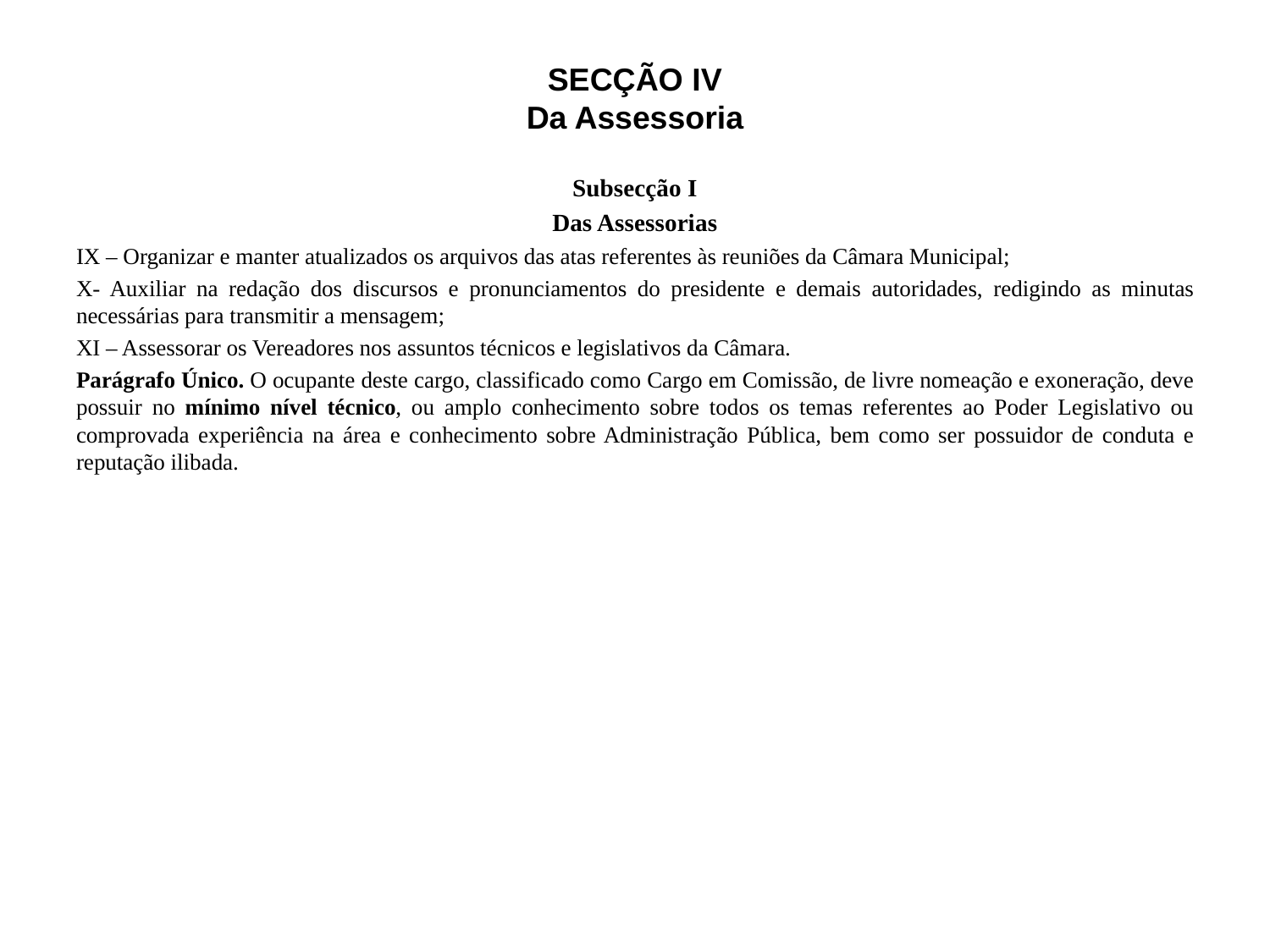

# SECÇÃO IV Da Assessoria
Subsecção I
Das Assessorias
IX – Organizar e manter atualizados os arquivos das atas referentes às reuniões da Câmara Municipal;
X- Auxiliar na redação dos discursos e pronunciamentos do presidente e demais autoridades, redigindo as minutas necessárias para transmitir a mensagem;
XI – Assessorar os Vereadores nos assuntos técnicos e legislativos da Câmara.
Parágrafo Único. O ocupante deste cargo, classificado como Cargo em Comissão, de livre nomeação e exoneração, deve possuir no mínimo nível técnico, ou amplo conhecimento sobre todos os temas referentes ao Poder Legislativo ou comprovada experiência na área e conhecimento sobre Administração Pública, bem como ser possuidor de conduta e reputação ilibada.